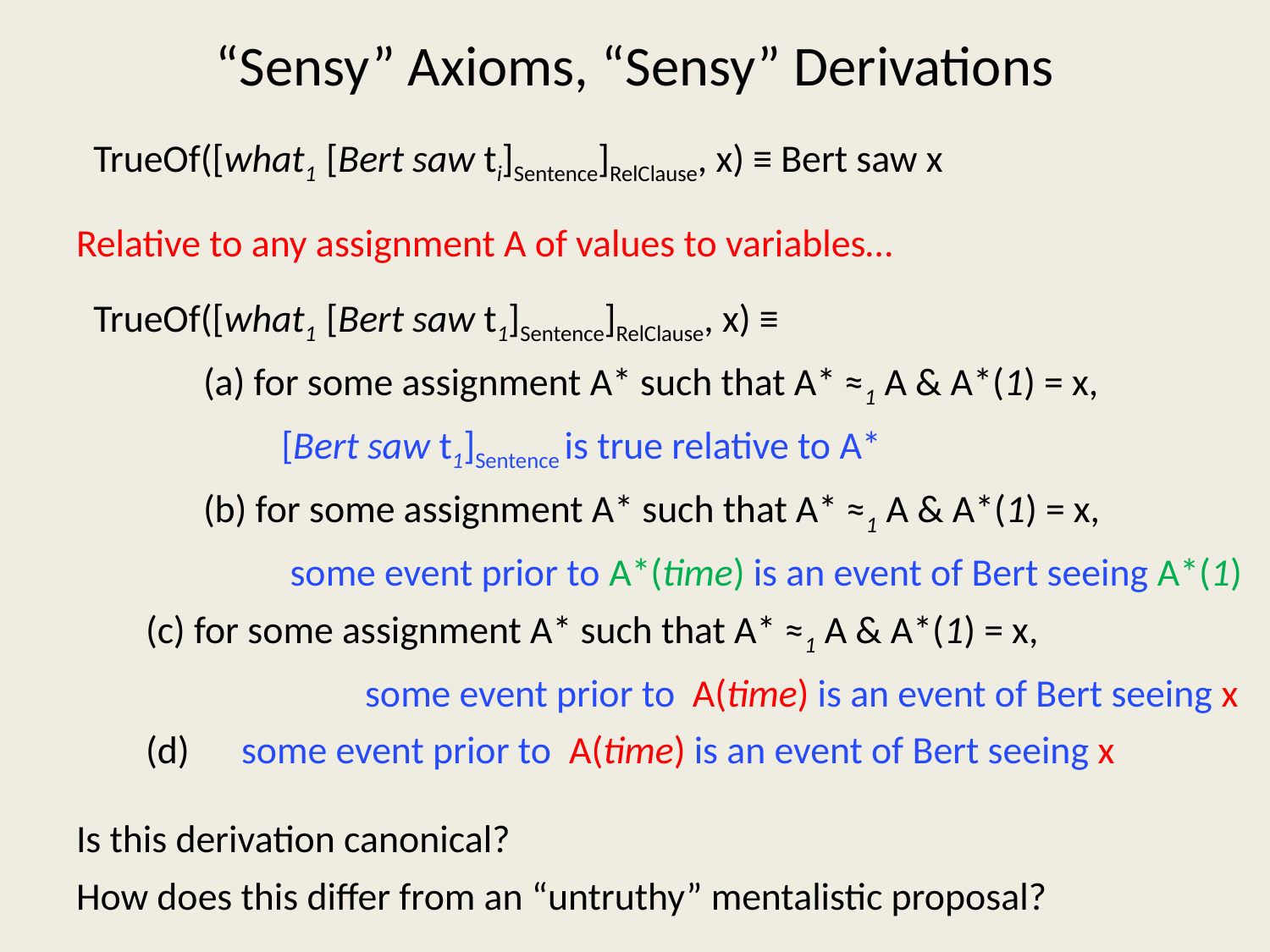

# “Sensy” Axioms, “Sensy” Derivations
  TrueOf([what1  [Bert saw ti]Sentence]RelClause, x) ≡ Bert saw x
Relative to any assignment A of values to variables…
  TrueOf([what1  [Bert saw t1]Sentence]RelClause, x) ≡
	(a) for some assignment A* such that A* ≈1 A & A*(1) = x,
	         [Bert saw t1]Sentence is true relative to A*
	(b) for some assignment A* such that A* ≈1 A & A*(1) = x,
	          some event prior to A*(time) is an event of Bert seeing A*(1)
        (c) for some assignment A* such that A* ≈1 A & A*(1) = x,
  		    some event prior to  A(time) is an event of Bert seeing x
        (d)      some event prior to  A(time) is an event of Bert seeing x
Is this derivation canonical?
How does this differ from an “untruthy” mentalistic proposal?